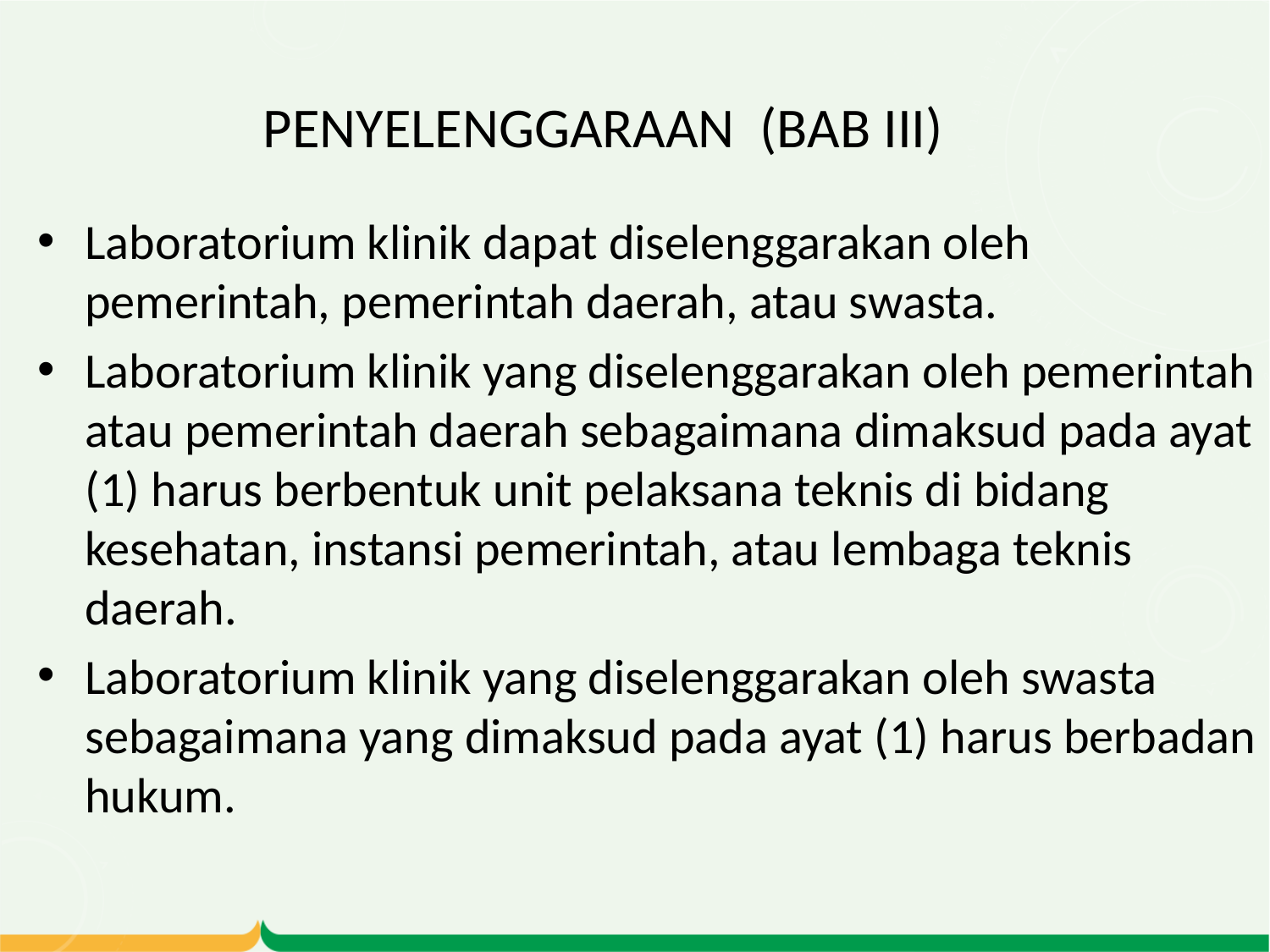

# PENYELENGGARAAN  (BAB III)
Laboratorium klinik dapat diselenggarakan oleh pemerintah, pemerintah daerah, atau swasta.
Laboratorium klinik yang diselenggarakan oleh pemerintah atau pemerintah daerah sebagaimana dimaksud pada ayat (1) harus berbentuk unit pelaksana teknis di bidang kesehatan, instansi pemerintah, atau lembaga teknis daerah.
Laboratorium klinik yang diselenggarakan oleh swasta sebagaimana yang dimaksud pada ayat (1) harus berbadan hukum.